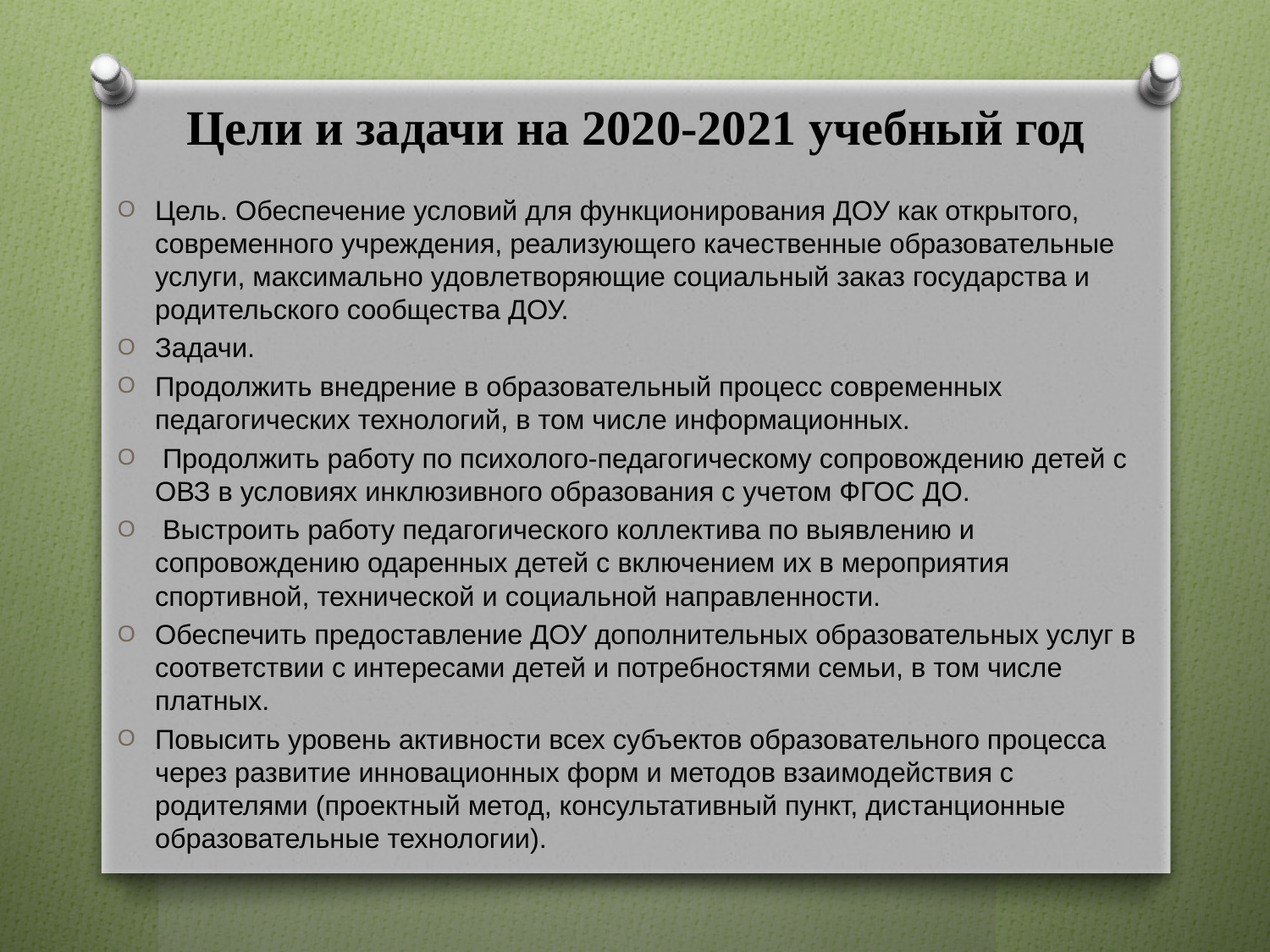

# Цели и задачи на 2020-2021 учебный год
Цель. Обеспечение условий для функционирования ДОУ как открытого, современного учреждения, реализующего качественные образовательные услуги, максимально удовлетворяющие социальный заказ государства и родительского сообщества ДОУ.
Задачи.
Продолжить внедрение в образовательный процесс современных педагогических технологий, в том числе информационных.
 Продолжить работу по психолого-педагогическому сопровождению детей с ОВЗ в условиях инклюзивного образования с учетом ФГОС ДО.
 Выстроить работу педагогического коллектива по выявлению и сопровождению одаренных детей с включением их в мероприятия спортивной, технической и социальной направленности.
Обеспечить предоставление ДОУ дополнительных образовательных услуг в соответствии с интересами детей и потребностями семьи, в том числе платных.
Повысить уровень активности всех субъектов образовательного процесса через развитие инновационных форм и методов взаимодействия с родителями (проектный метод, консультативный пункт, дистанционные образовательные технологии).